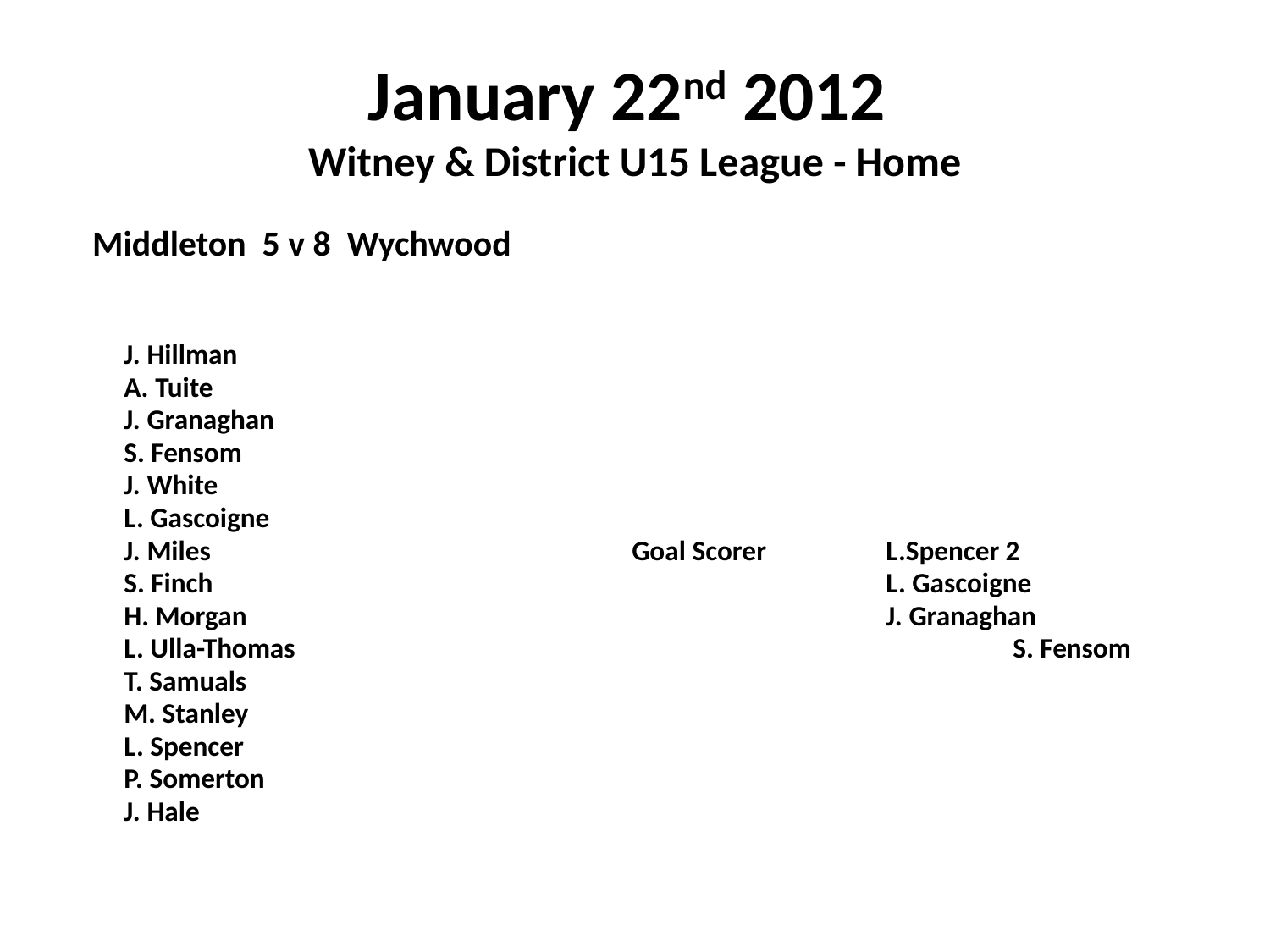

# January 22nd 2012 Witney & District U15 League - Home
  Middleton  5 v 8  Wychwood

	J. Hillman
	A. Tuite
	J. Granaghan
	S. Fensom
	J. White
	L. Gascoigne
	J. Miles				Goal Scorer	L.Spencer 2
	S. Finch						L. Gascoigne
	H. Morgan						J. Granaghan
	L. Ulla-Thomas						S. Fensom
	T. Samuals
	M. Stanley
	L. Spencer
	P. Somerton
	J. Hale